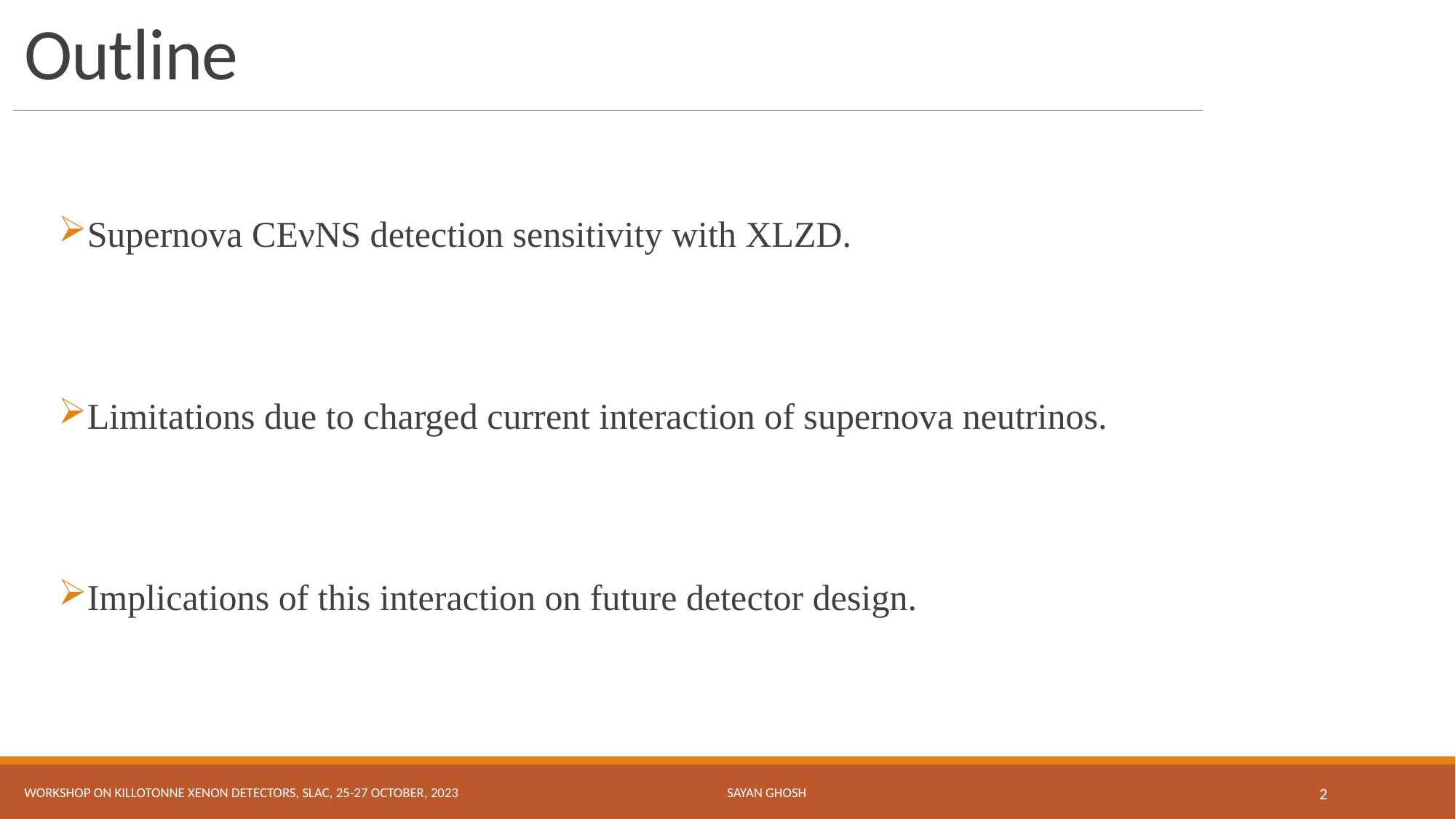

# Outline
Supernova CEνNS detection sensitivity with XLZD.

Limitations due to charged current interaction of supernova neutrinos.

Implications of this interaction on future detector design.
Workshop on Killotonne Xenon detectors, SLAC, 25-27 October, 2023                                                                                       Sayan Ghosh
2